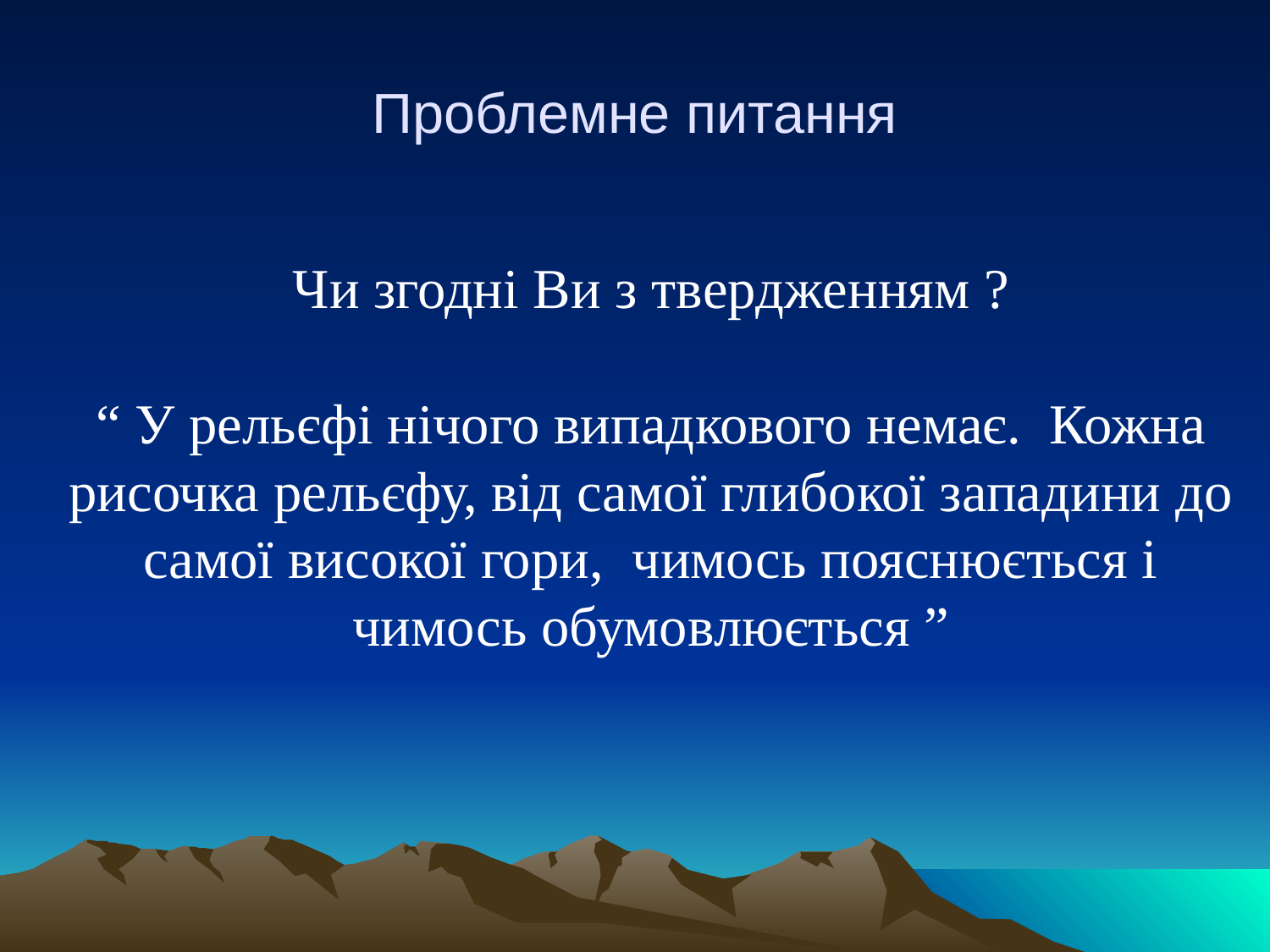

# Проблемне питання

Чи згодні Ви з твердженням ?

“ У рельєфі нічого випадкового немає.  Кожна рисочка рельєфу, від самої глибокої западини до самої високої гори,  чимось пояснюється і чимось обумовлюється ”